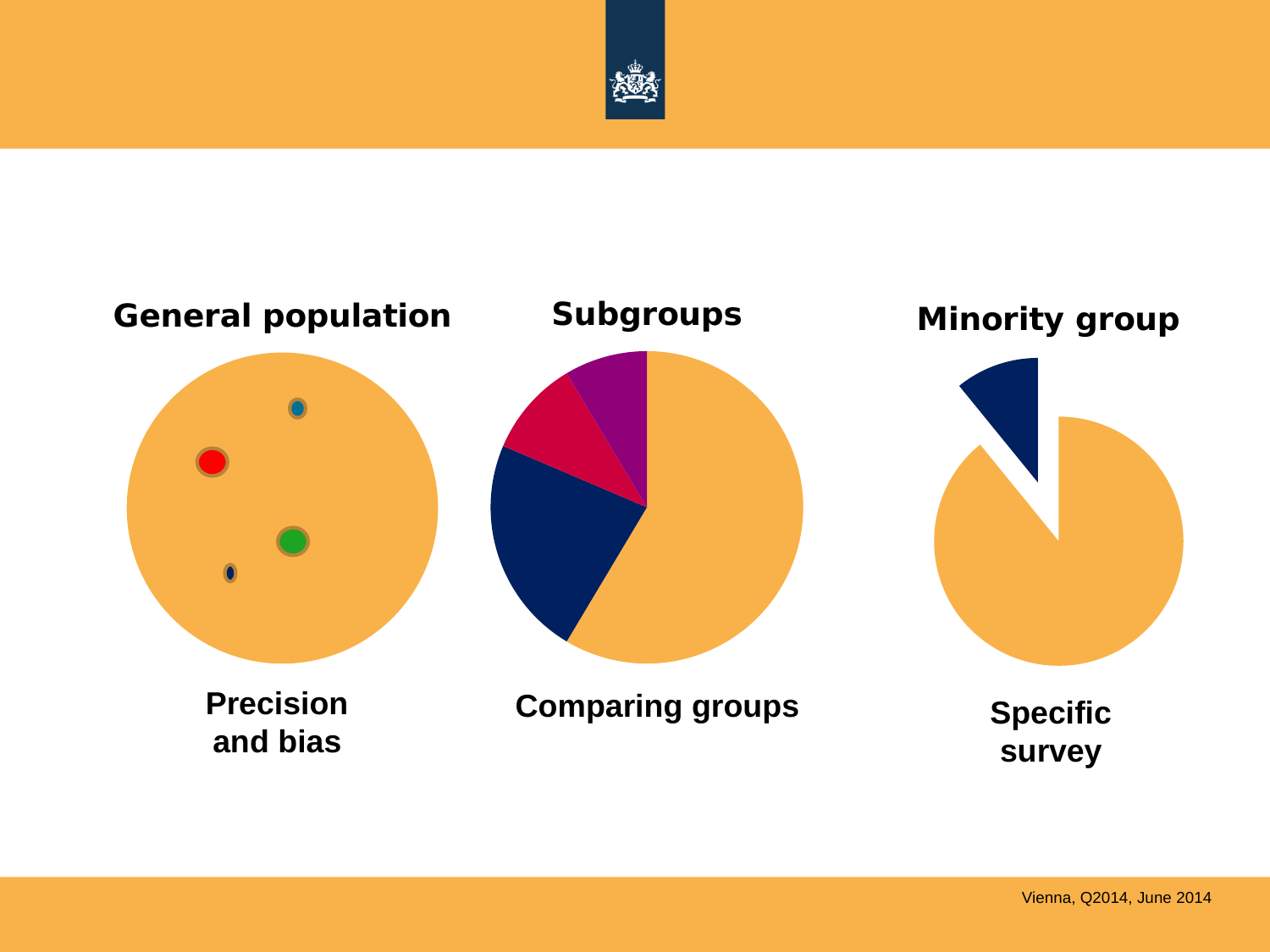

#

### Chart: Subgroups

| Category | Verkoop |
|---|---|
| 1e kwrt | 8.200000000000001 |
| 2e kwrt | 3.2 |
| 3e kwrt | 1.4 |
| 4e kwrt | 1.2 |

### Chart: General population

| Category | Verkoop |
|---|---|
| 1e kwrt | 8.200000000000001 |

### Chart: Minority group

| Category | Verkoop |
|---|---|
| 1e kwrt | 8.200000000000001 |
| 2e kwrt | 1.0 |

Precision and bias
Comparing groups
Specific survey